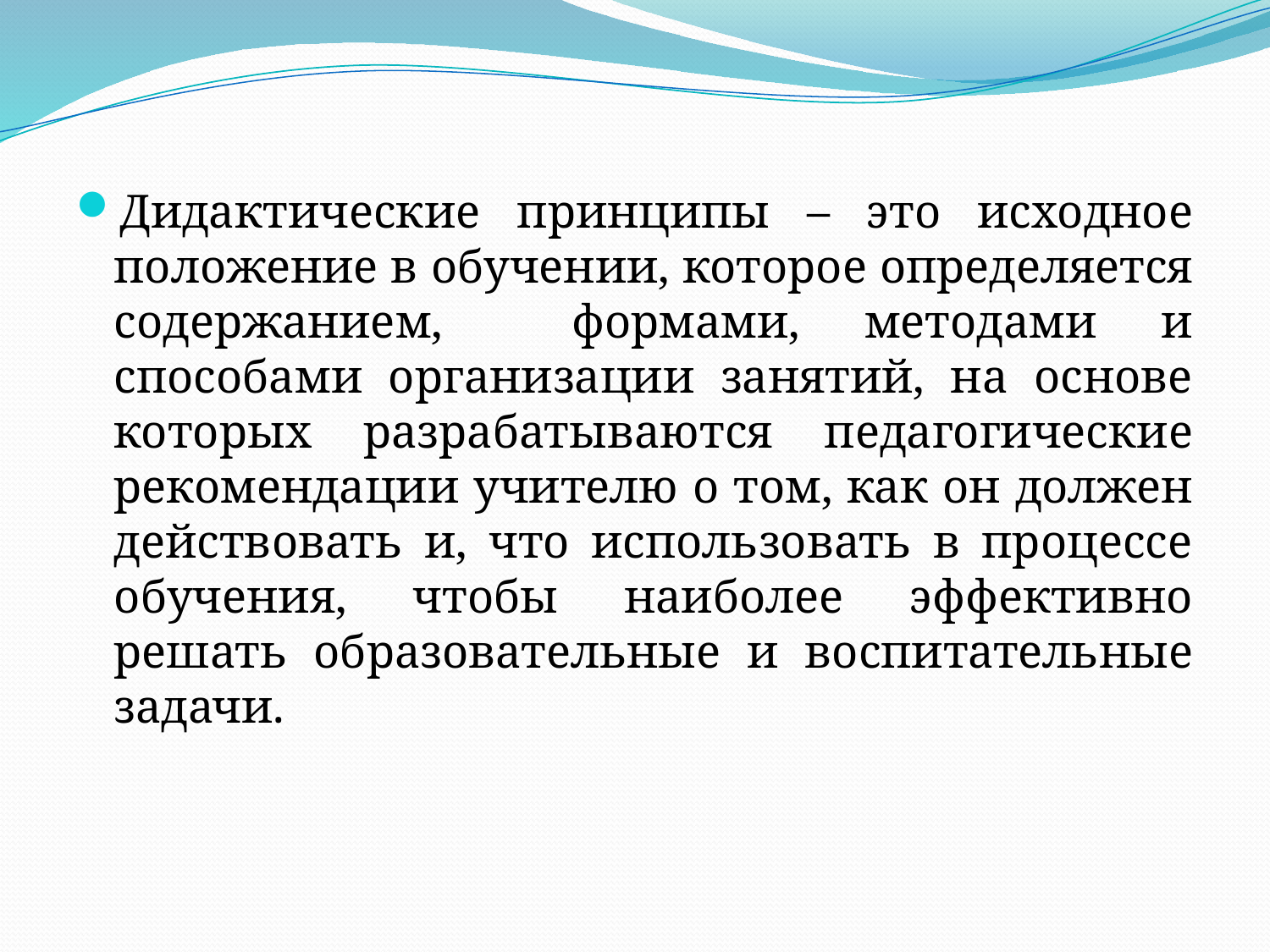

Дидактические принципы – это исходное положение в обучении, которое определяется содержанием,  формами, методами и способами организации занятий, на основе которых разрабатываются педагогические рекомендации учителю о том, как он должен действовать и, что использовать в процессе обучения, чтобы наиболее эффективно решать образовательные и воспитательные задачи.